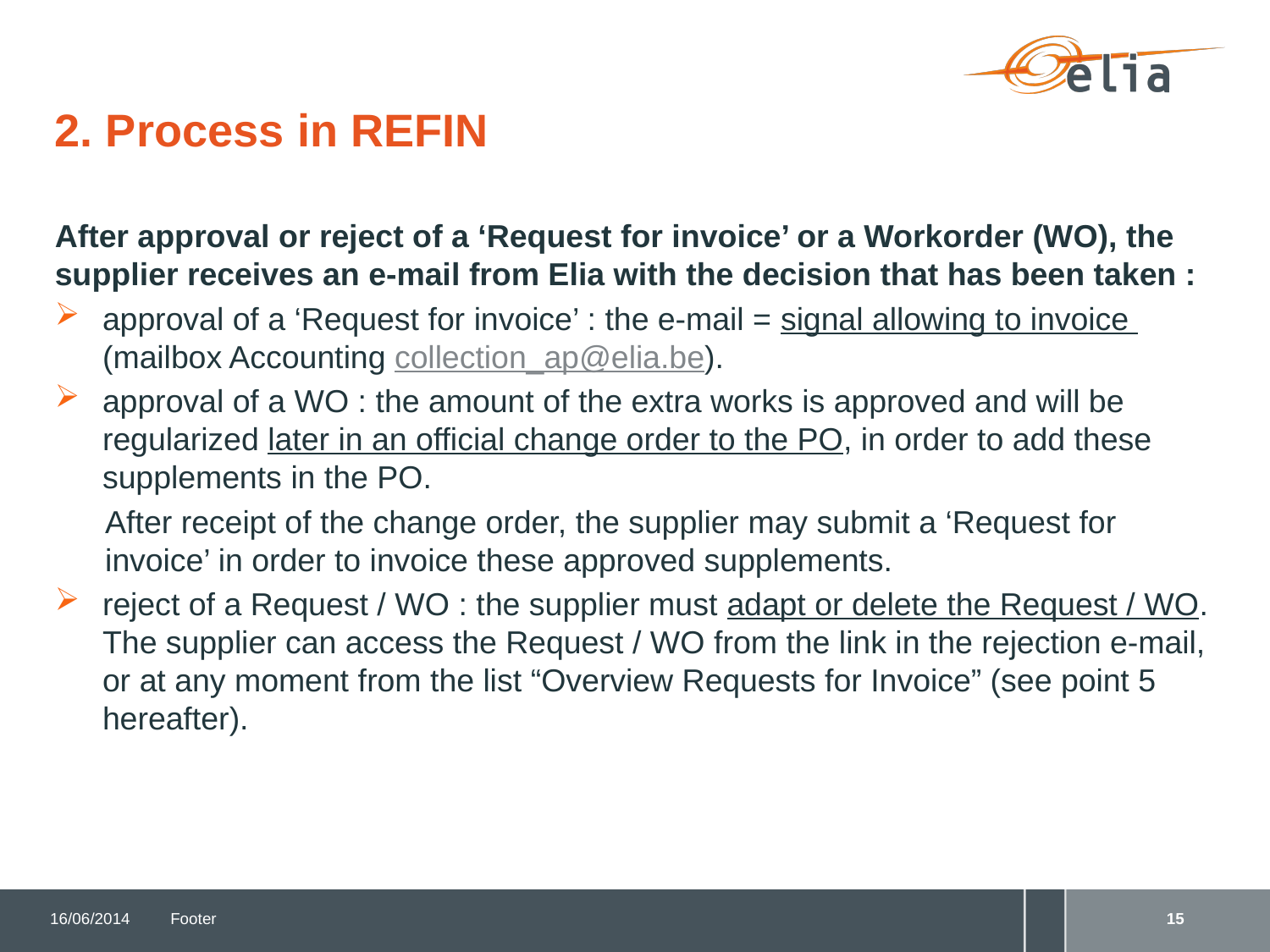

# 2. Process in REFIN
After approval or reject of a ‘Request for invoice’ or a Workorder (WO), the supplier receives an e-mail from Elia with the decision that has been taken :
approval of a ‘Request for invoice’ : the e-mail = signal allowing to invoice  (mailbox Accounting collection_ap@elia.be).
approval of a WO : the amount of the extra works is approved and will be regularized later in an official change order to the PO, in order to add these supplements in the PO.
After receipt of the change order, the supplier may submit a ‘Request for invoice’ in order to invoice these approved supplements.
reject of a Request / WO : the supplier must adapt or delete the Request / WO. The supplier can access the Request / WO from the link in the rejection e-mail, or at any moment from the list “Overview Requests for Invoice” (see point 5 hereafter).
16/06/2014
Footer
15